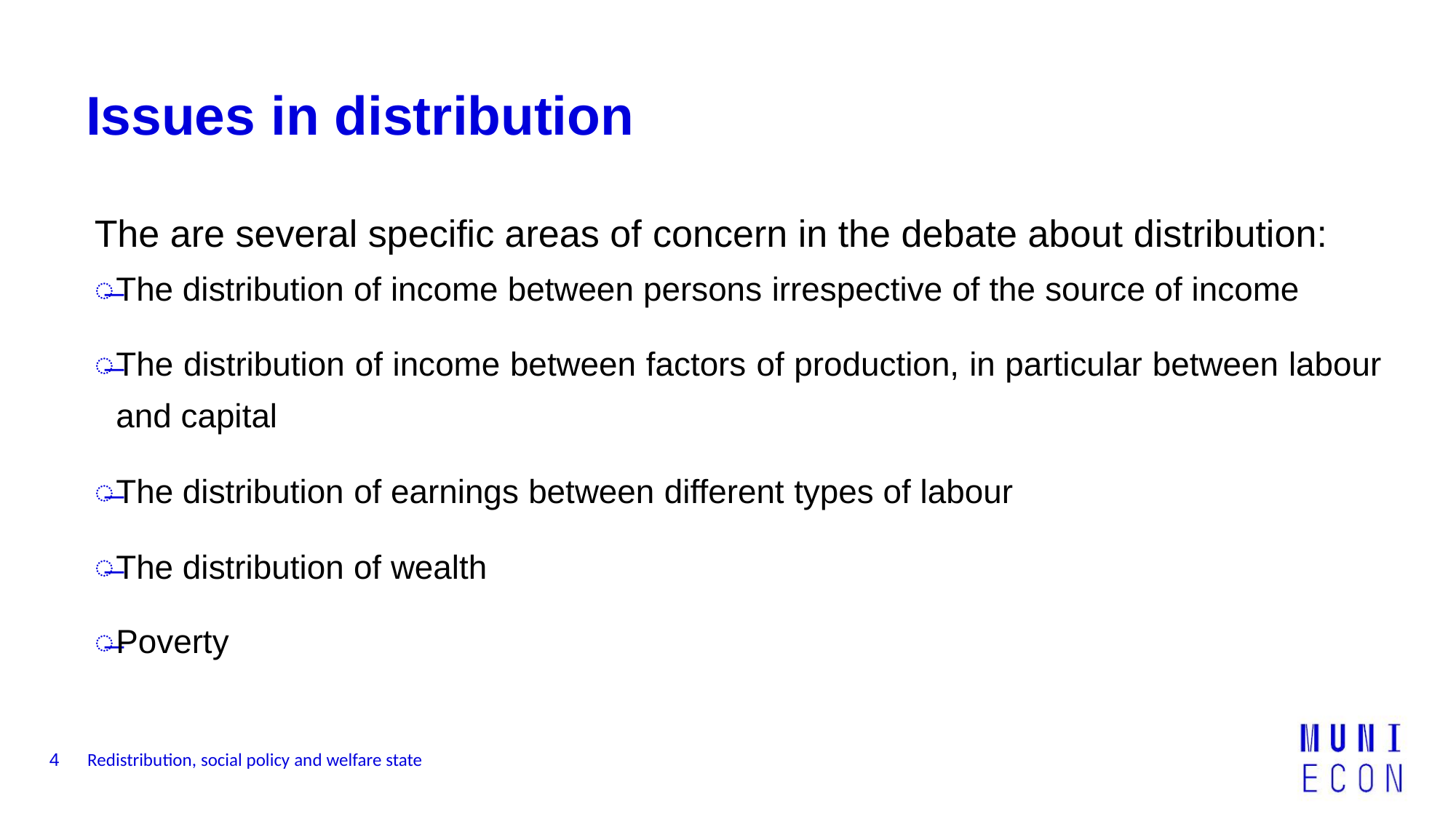

Issues in distribution
The are several specific areas of concern in the debate about distribution:
̶
The distribution of income between persons irrespective of the source of income
̶
The distribution of income between factors of production, in particular between labour
and capital
̶
̶
̶
The distribution of earnings between different types of labour
The distribution of wealth
Poverty
Redistribution, social policy and welfare state
4